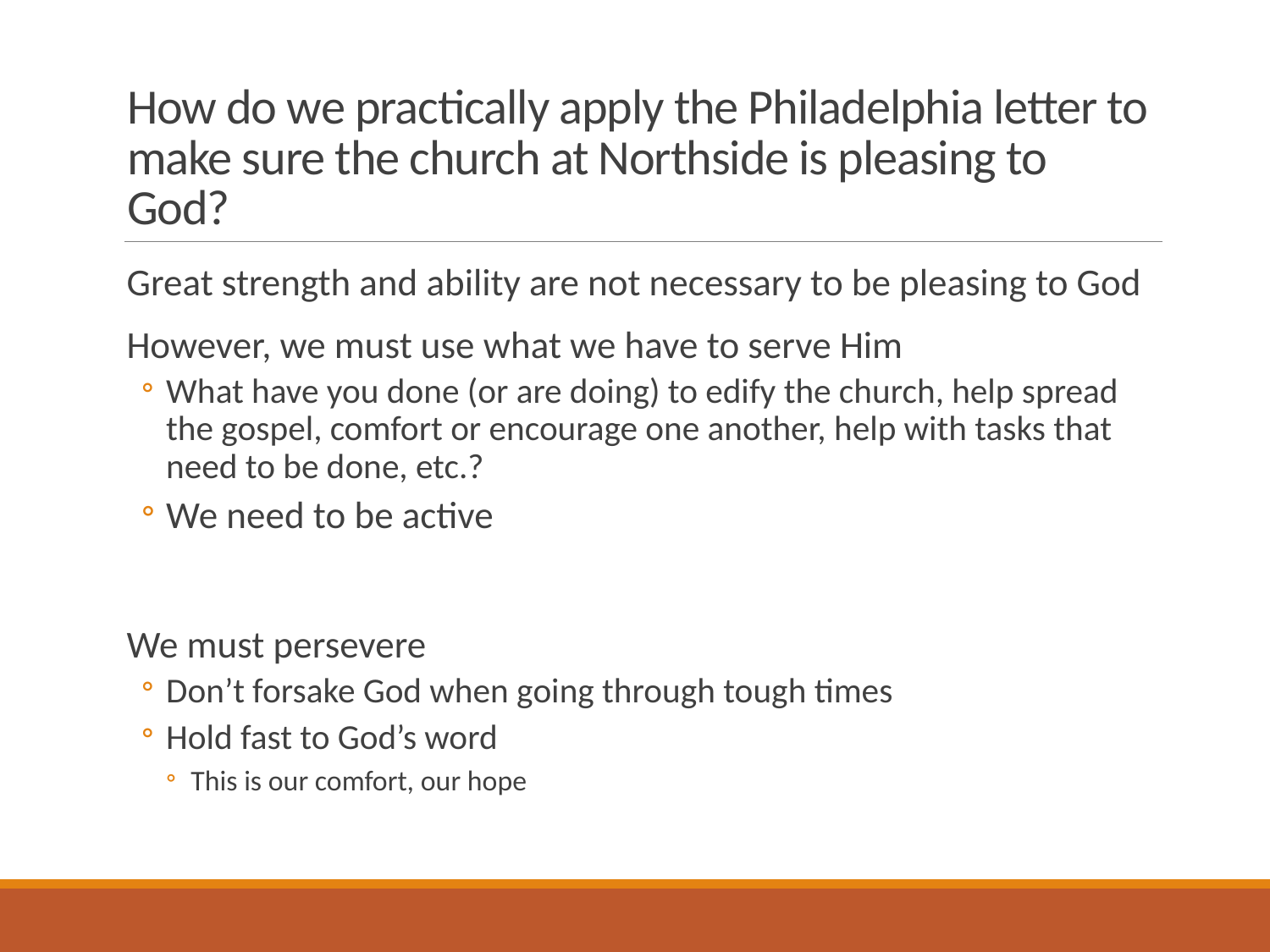

# How do we practically apply the Philadelphia letter to make sure the church at Northside is pleasing to God?
Great strength and ability are not necessary to be pleasing to God
However, we must use what we have to serve Him
What have you done (or are doing) to edify the church, help spread the gospel, comfort or encourage one another, help with tasks that need to be done, etc.?
We need to be active

We must persevere
Don’t forsake God when going through tough times
Hold fast to God’s word
This is our comfort, our hope